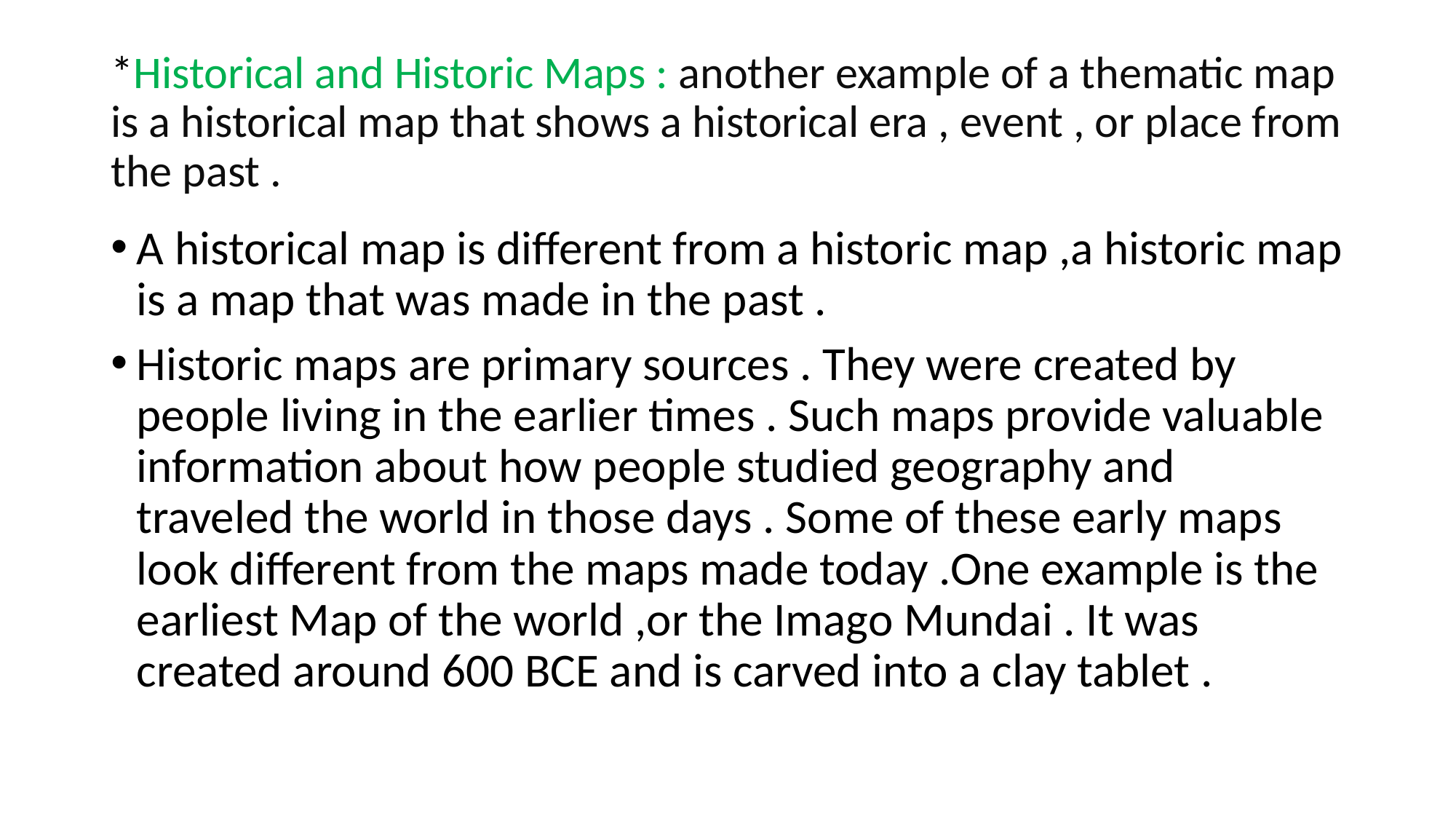

# *Historical and Historic Maps : another example of a thematic map is a historical map that shows a historical era , event , or place from the past .
A historical map is different from a historic map ,a historic map is a map that was made in the past .
Historic maps are primary sources . They were created by people living in the earlier times . Such maps provide valuable information about how people studied geography and traveled the world in those days . Some of these early maps look different from the maps made today .One example is the earliest Map of the world ,or the Imago Mundai . It was created around 600 BCE and is carved into a clay tablet .